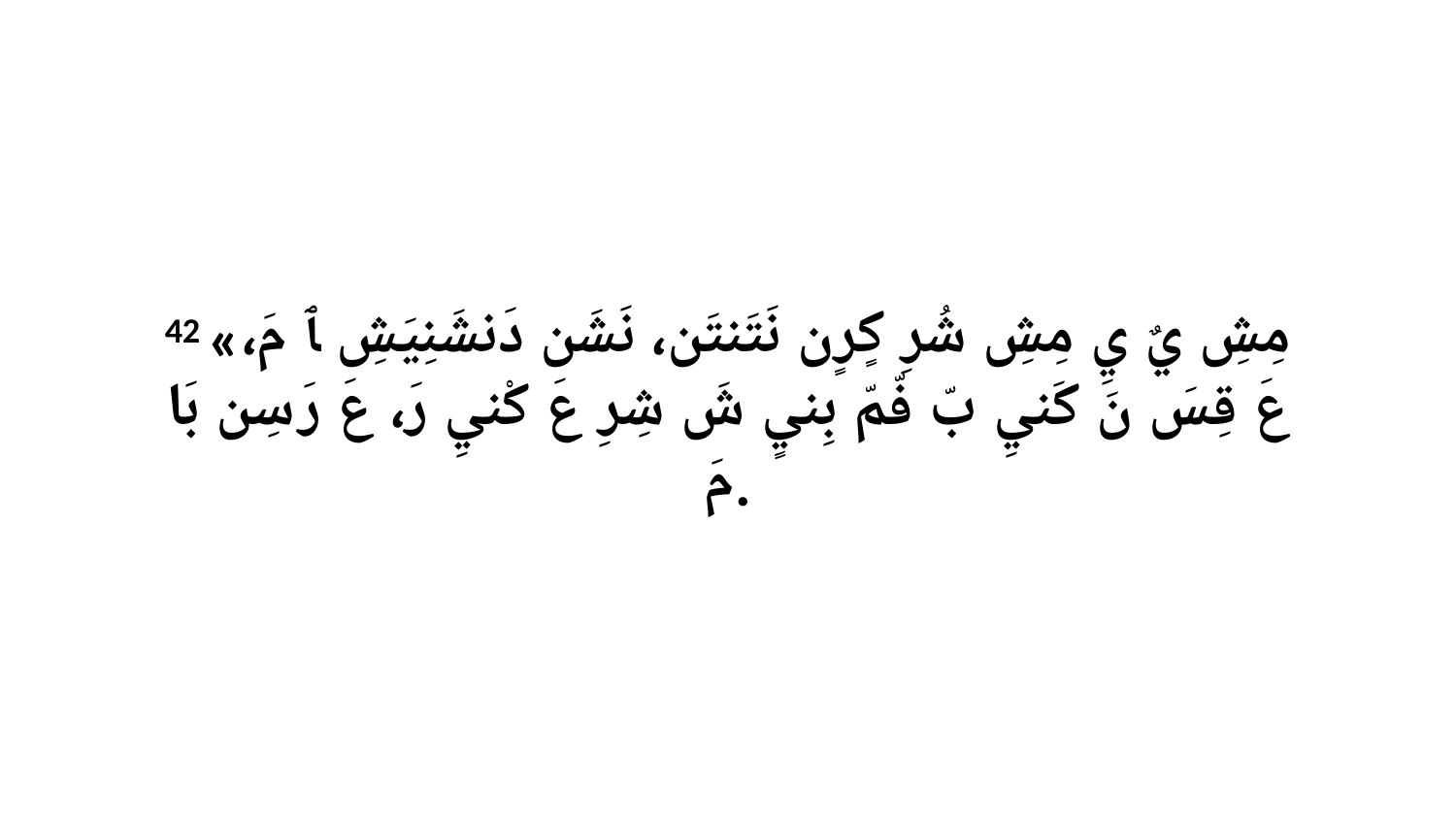

42 «مِشِ يٌ يِ مِشِ شُرِ كٍرٍن نَتَنتَن، نَشَن دَنشَنِيَشِ ﭑ مَ، عَ قِسَ نَ كَنيِ بّ فّمّ بِنيٍ شَ شِرِ عَ كْنيِ رَ، عَ رَ سِن بَا مَ.